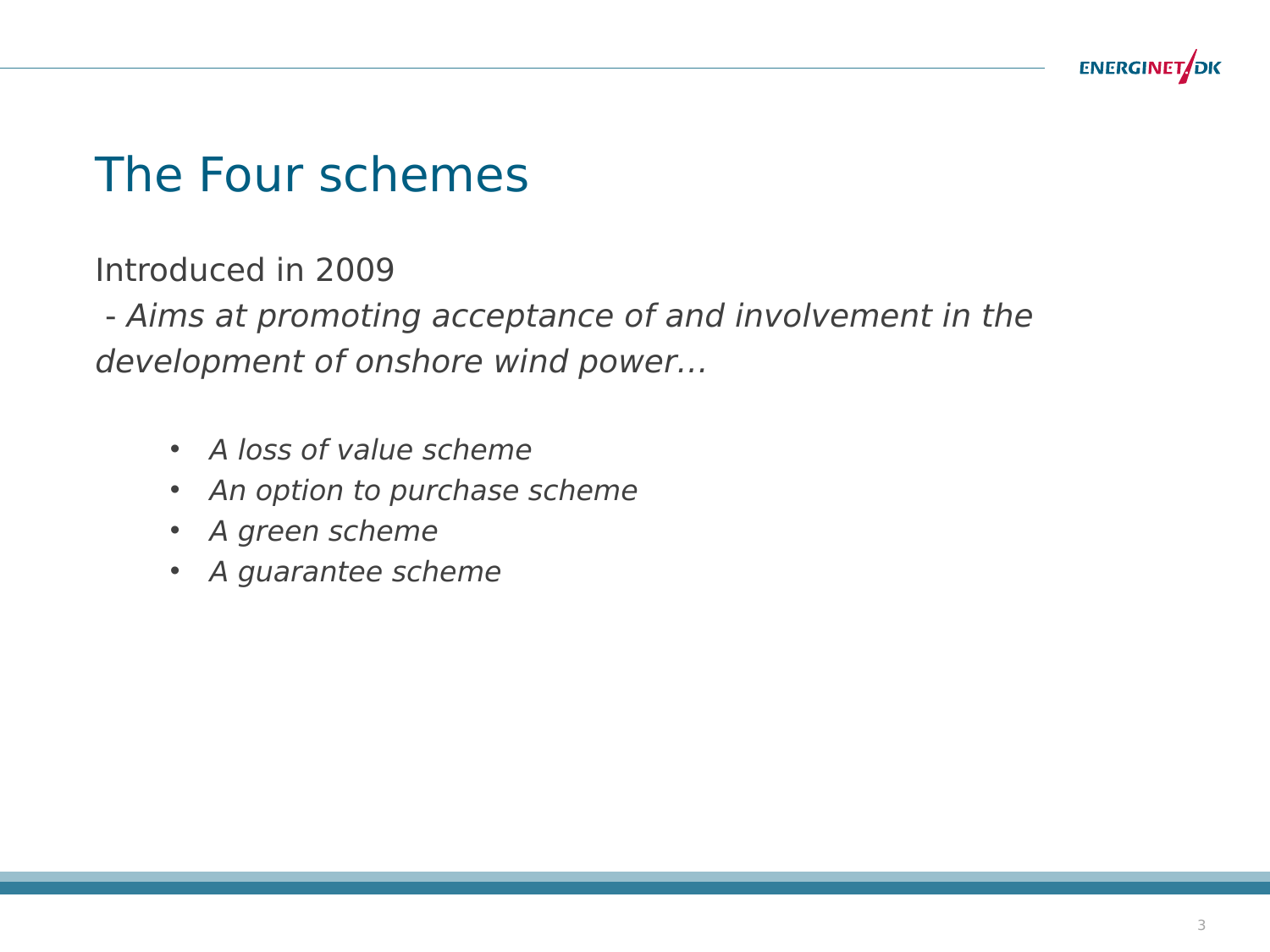

# The Four schemes
Introduced in 2009
 - Aims at promoting acceptance of and involvement in the development of onshore wind power…

A loss of value scheme
An option to purchase scheme
A green scheme
A guarantee scheme

3